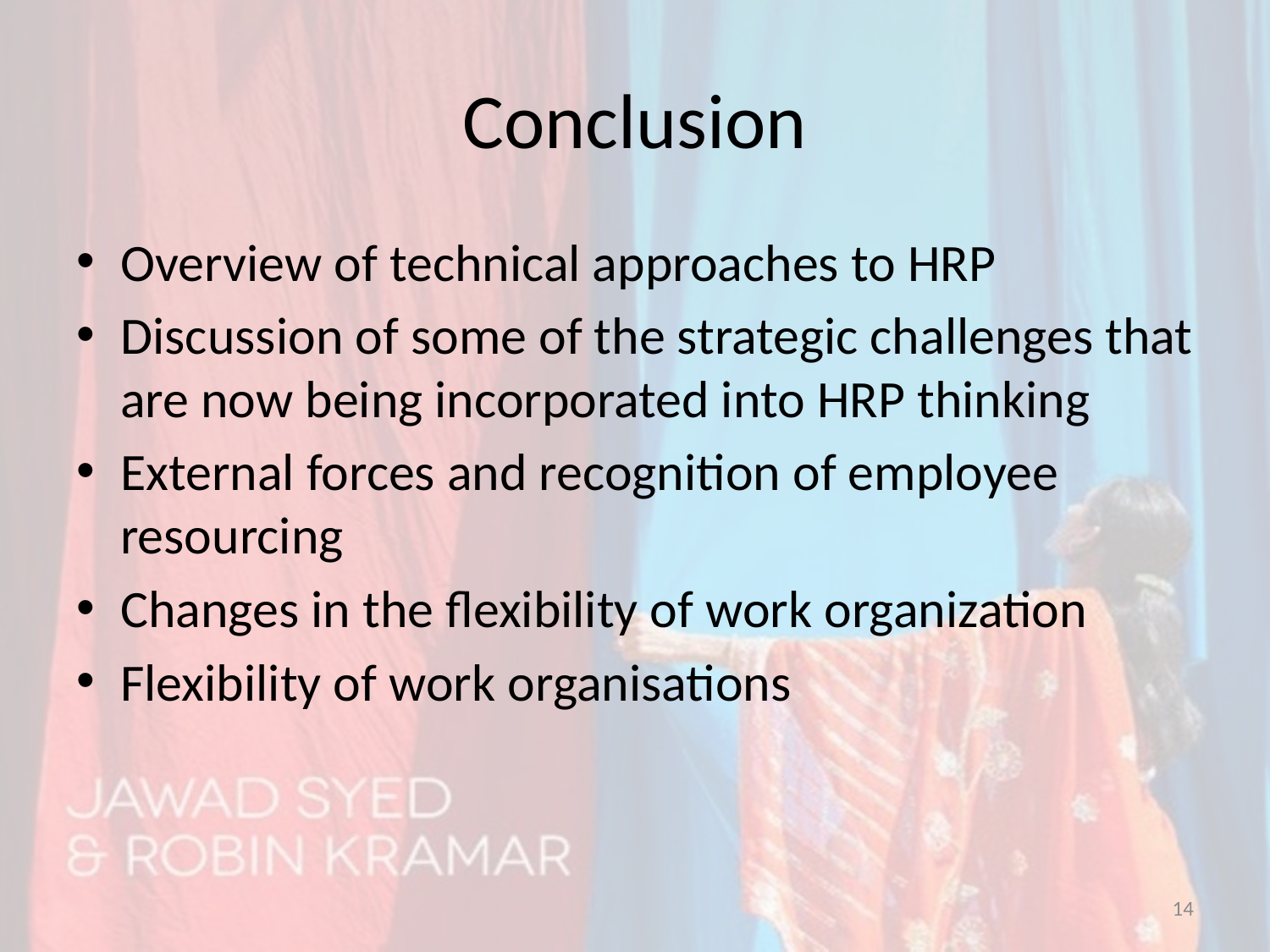

# Conclusion
Overview of technical approaches to HRP
Discussion of some of the strategic challenges that are now being incorporated into HRP thinking
External forces and recognition of employee resourcing
Changes in the flexibility of work organization
Flexibility of work organisations

14